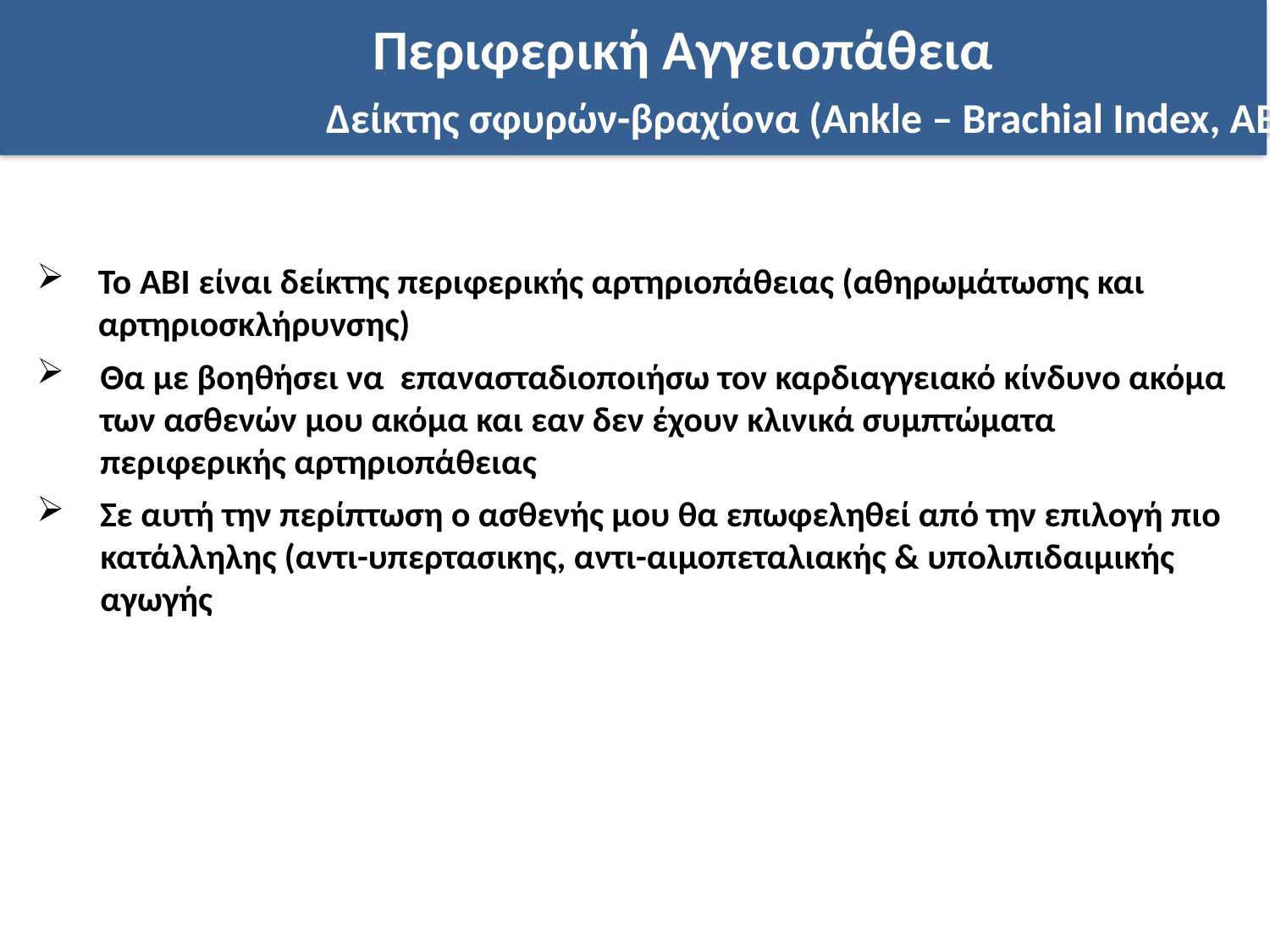

Περιφερική Αγγειοπάθεια
Δείκτης σφυρών-βραχίονα (Ankle – Brachial Index, ABI)
Το ABI είναι δείκτης περιφερικής αρτηριοπάθειας (αθηρωμάτωσης και αρτηριοσκλήρυνσης)
Θα με βοηθήσει να  επανασταδιοποιήσω τον καρδιαγγειακό κίνδυνο ακόμα των ασθενών μου ακόμα και εαν δεν έχουν κλινικά συμπτώματα περιφερικής αρτηριοπάθειας
Σε αυτή την περίπτωση ο ασθενής μου θα επωφεληθεί από την επιλογή πιο κατάλληλης (αντι-υπερτασικης, αντι-αιμοπεταλιακής & υπολιπιδαιμικής αγωγής